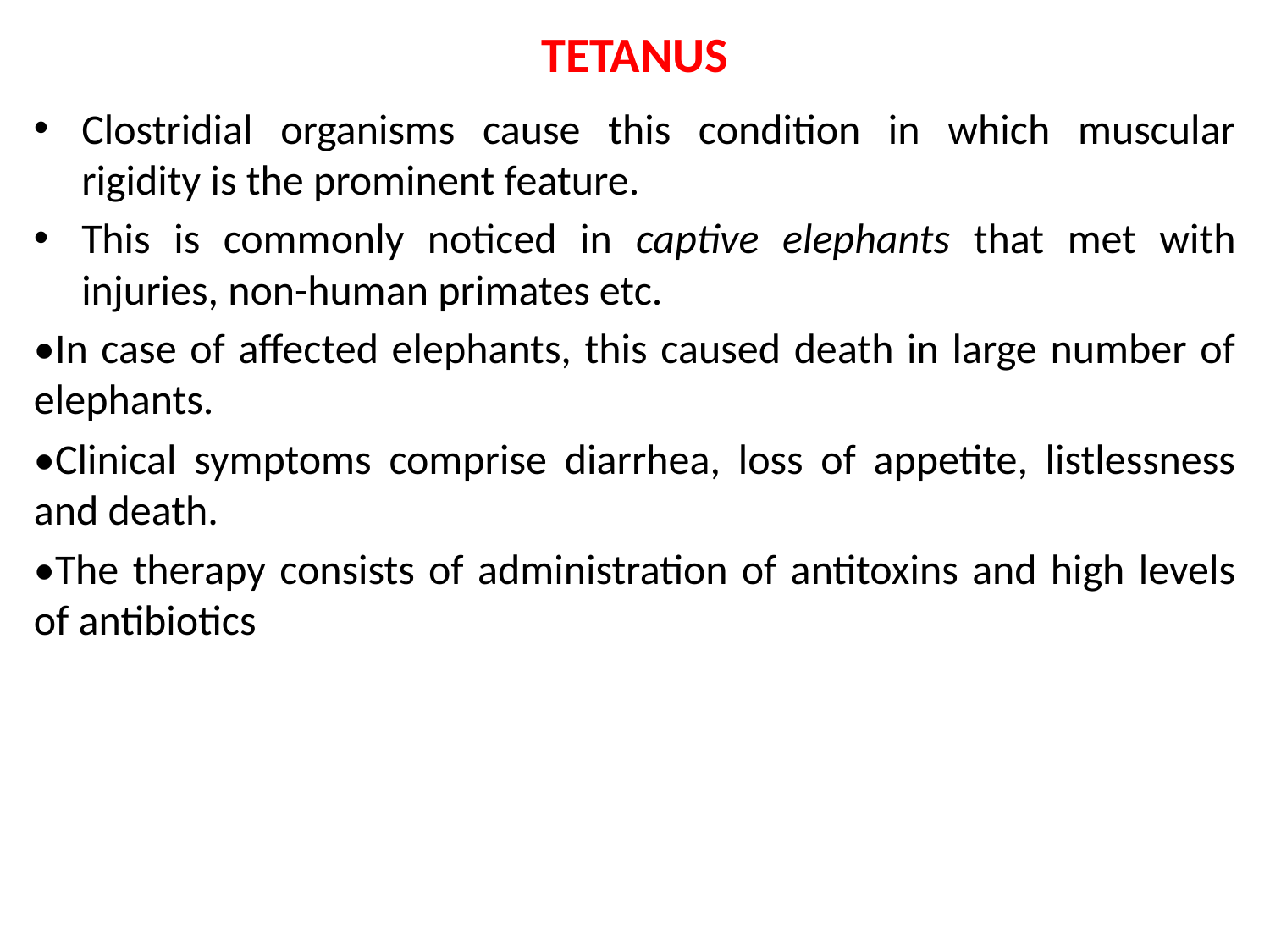

# TETANUS
Clostridial organisms cause this condition in which muscular rigidity is the prominent feature.
This is commonly noticed in captive elephants that met with injuries, non-human primates etc.
•In case of affected elephants, this caused death in large number of elephants.
•Clinical symptoms comprise diarrhea, loss of appetite, listlessness and death.
•The therapy consists of administration of antitoxins and high levels of antibiotics